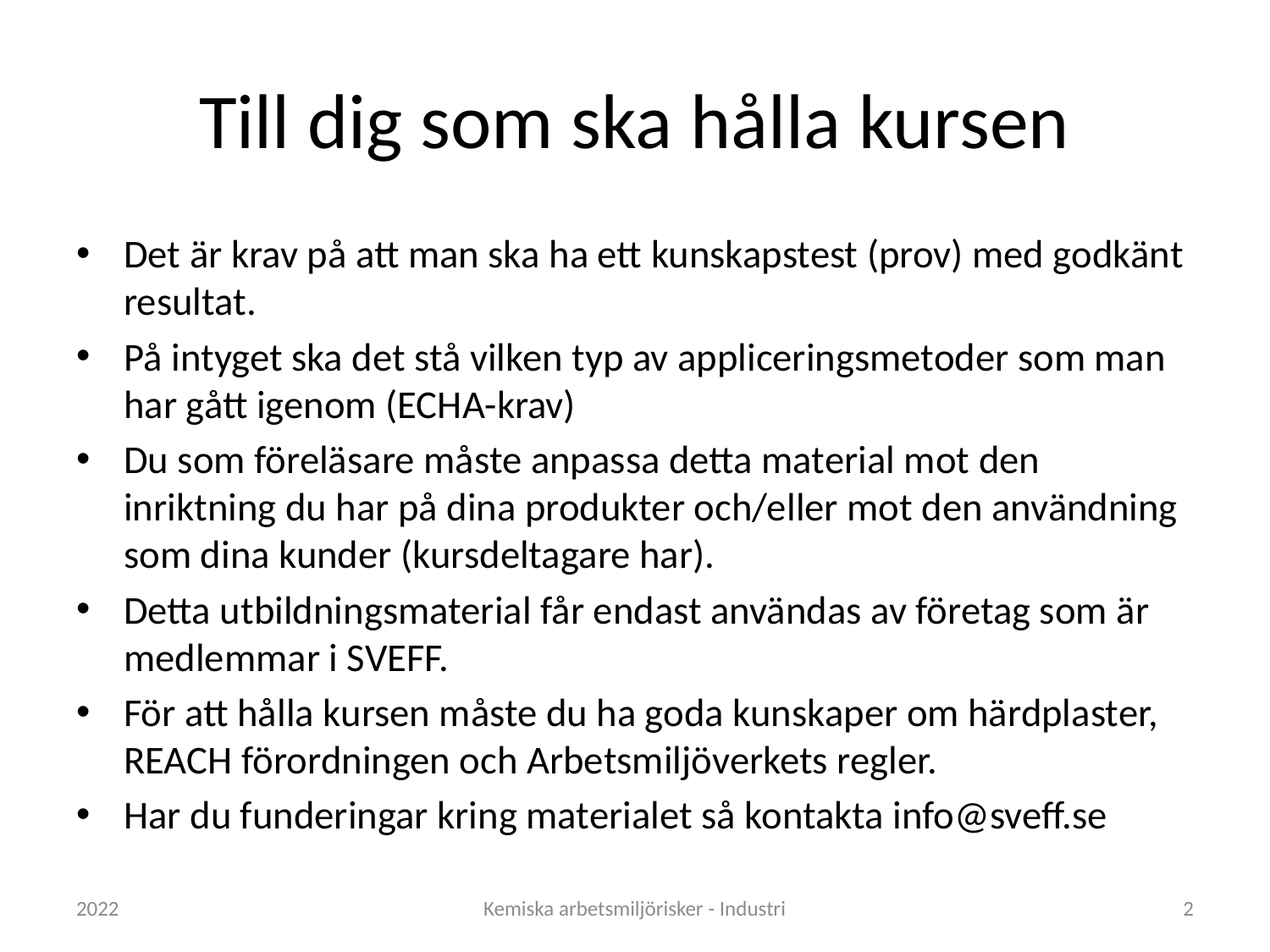

# Till dig som ska hålla kursen
Det är krav på att man ska ha ett kunskapstest (prov) med godkänt resultat.
På intyget ska det stå vilken typ av appliceringsmetoder som man har gått igenom (ECHA-krav)
Du som föreläsare måste anpassa detta material mot den inriktning du har på dina produkter och/eller mot den användning som dina kunder (kursdeltagare har).
Detta utbildningsmaterial får endast användas av företag som är medlemmar i SVEFF.
För att hålla kursen måste du ha goda kunskaper om härdplaster, REACH förordningen och Arbetsmiljöverkets regler.
Har du funderingar kring materialet så kontakta info@sveff.se

2022
Kemiska arbetsmiljörisker - Industri
2